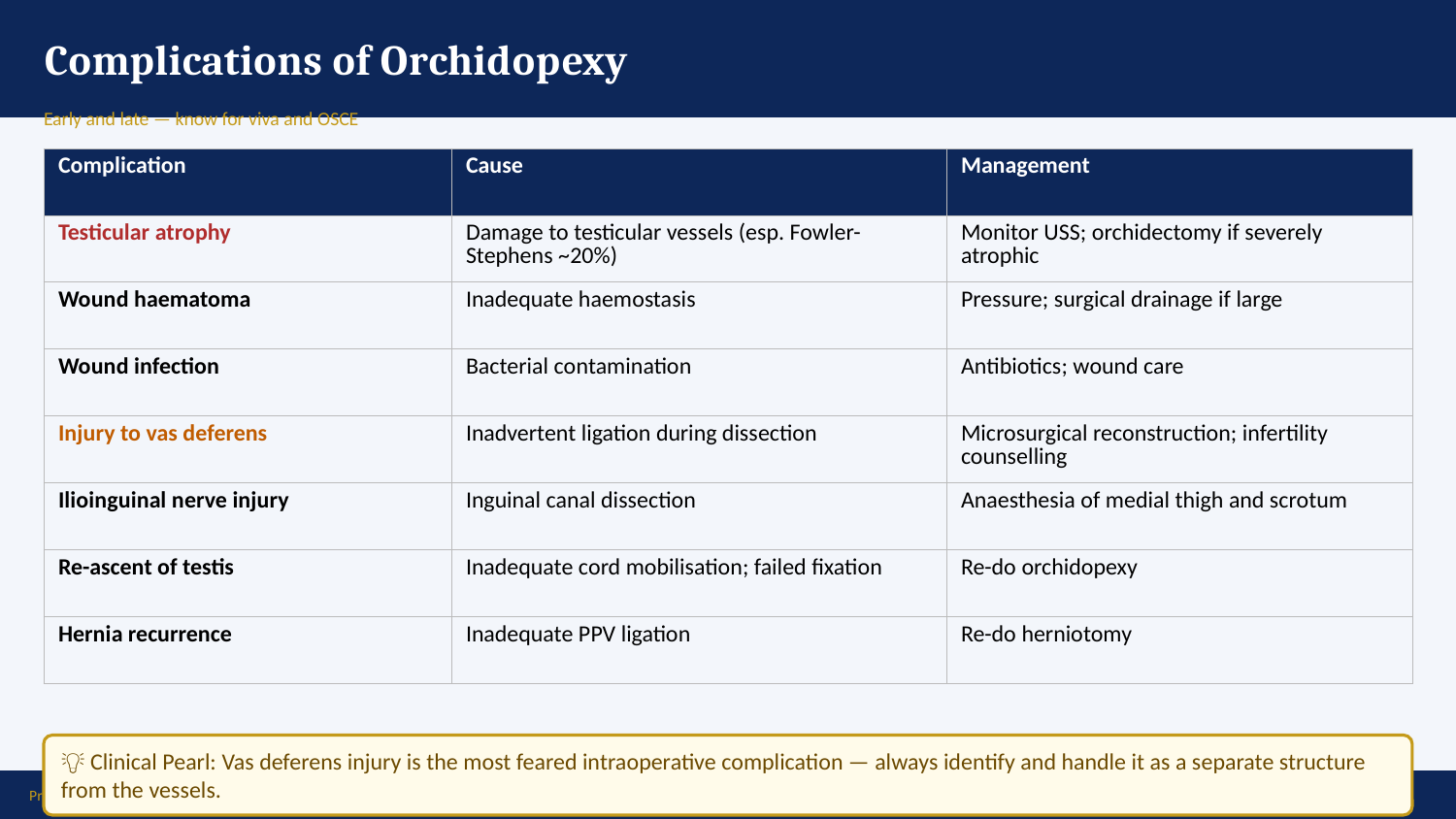

Complications of Orchidopexy
Early and late — know for viva and OSCE
| Complication | Cause | Management |
| --- | --- | --- |
| Testicular atrophy | Damage to testicular vessels (esp. Fowler-Stephens ~20%) | Monitor USS; orchidectomy if severely atrophic |
| Wound haematoma | Inadequate haemostasis | Pressure; surgical drainage if large |
| Wound infection | Bacterial contamination | Antibiotics; wound care |
| Injury to vas deferens | Inadvertent ligation during dissection | Microsurgical reconstruction; infertility counselling |
| Ilioinguinal nerve injury | Inguinal canal dissection | Anaesthesia of medial thigh and scrotum |
| Re-ascent of testis | Inadequate cord mobilisation; failed fixation | Re-do orchidopexy |
| Hernia recurrence | Inadequate PPV ligation | Re-do herniotomy |

💡 Clinical Pearl: Vas deferens injury is the most feared intraoperative complication — always identify and handle it as a separate structure from the vessels.

Prof. Dr. Zahid Mahmood  |  LMDC  |  Hameed Latif Hospital  |  Ghurki Trust Teaching Hospital  |  03004130159